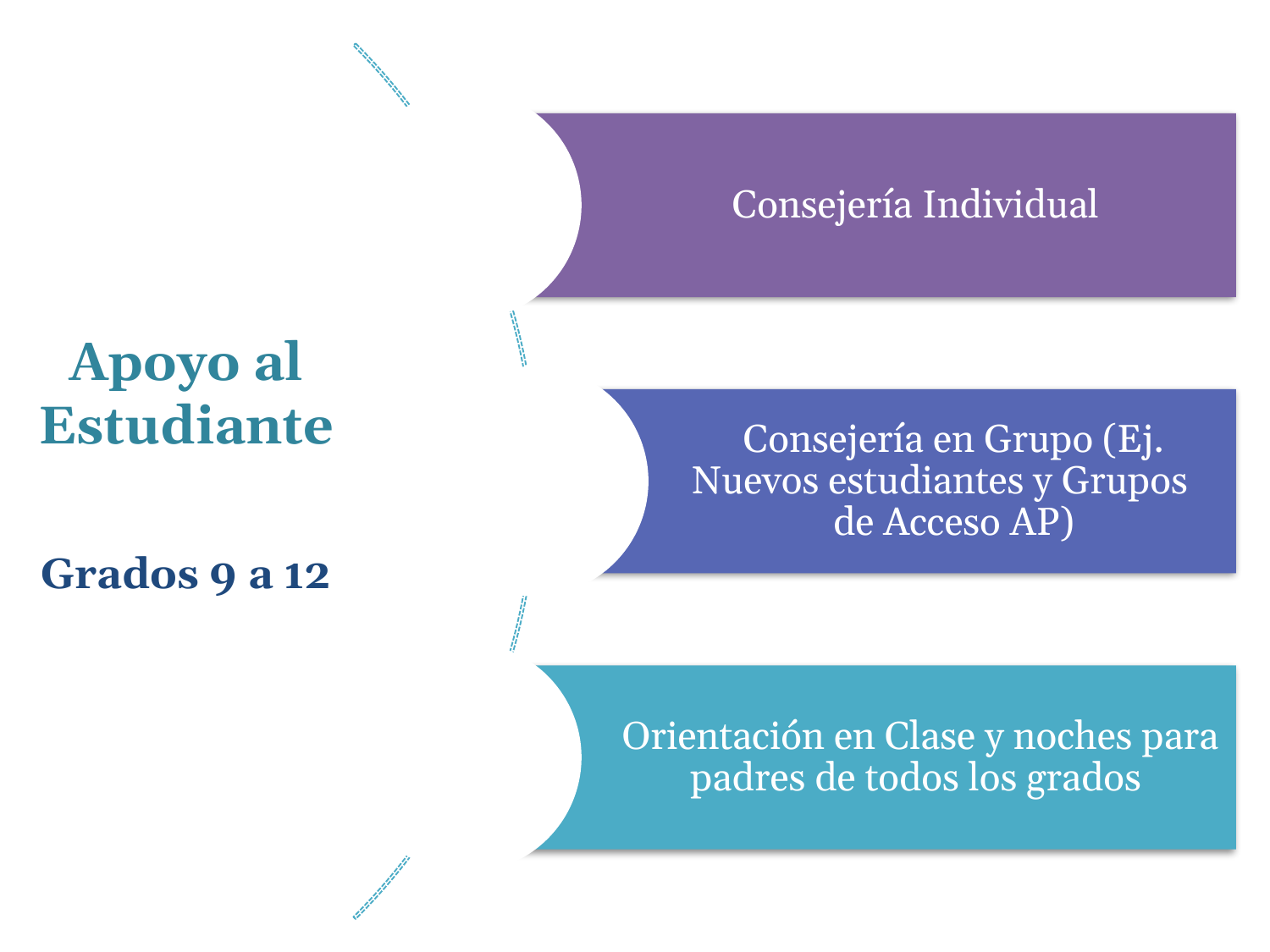

Consejería Individual
Consejería en Grupo (Ej. Nuevos estudiantes y Grupos    de Acceso AP)
Orientación en Clase y noches para padres de todos los grados
# Apoyo al Estudiante
Grados 9 a 12